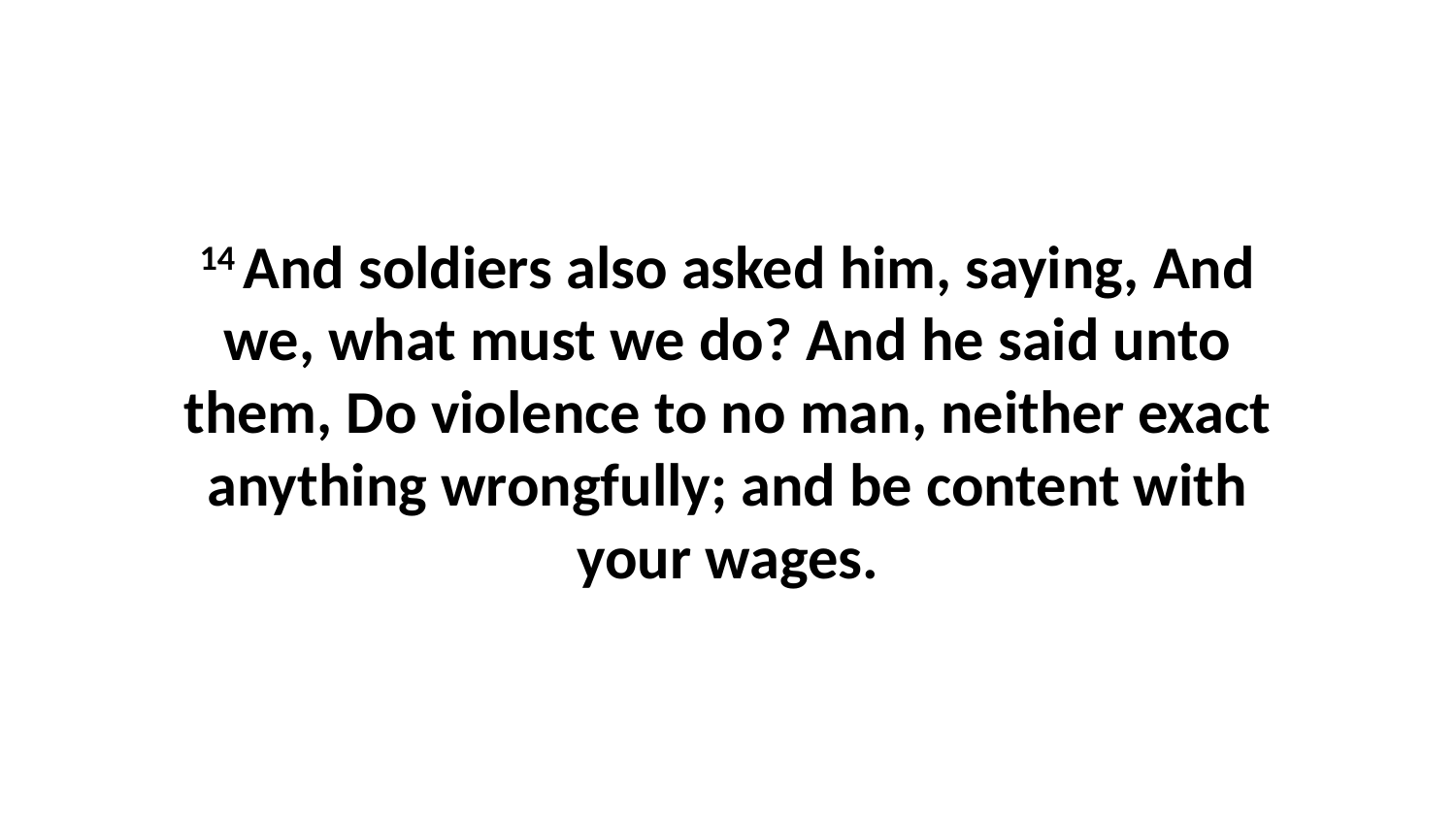

14 And soldiers also asked him, saying, And we, what must we do? And he said unto them, Do violence to no man, neither exact anything wrongfully; and be content with your wages.